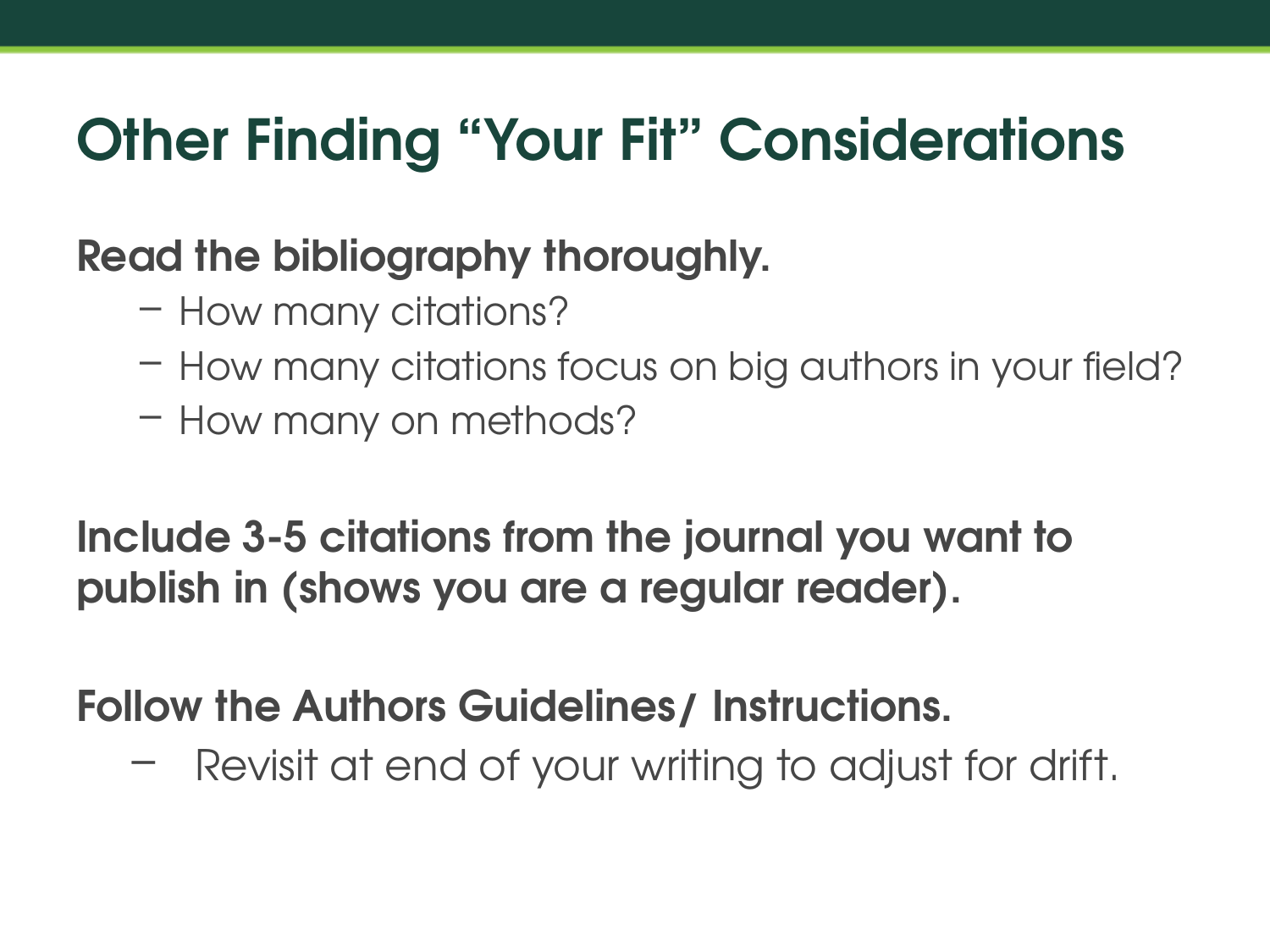

# Other Finding “Your Fit” Considerations
Read the bibliography thoroughly.
How many citations?
How many citations focus on big authors in your field?
How many on methods?

Include 3-5 citations from the journal you want to publish in (shows you are a regular reader).

Follow the Authors Guidelines/ Instructions.
Revisit at end of your writing to adjust for drift.